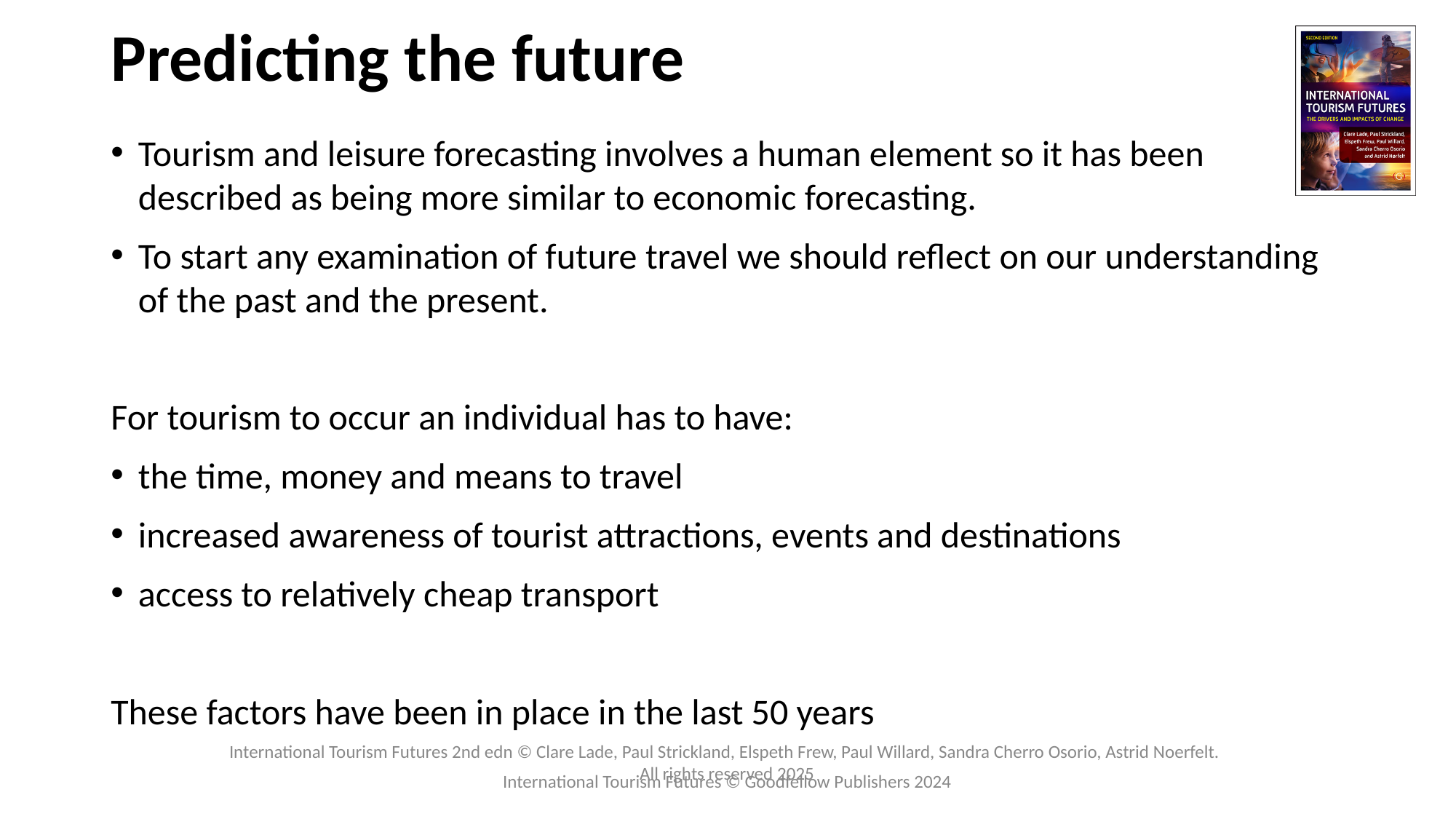

# Predicting the future
Tourism and leisure forecasting involves a human element so it has been described as being more similar to economic forecasting.
To start any examination of future travel we should reflect on our understanding of the past and the present.

For tourism to occur an individual has to have:
the time, money and means to travel
increased awareness of tourist attractions, events and destinations
access to relatively cheap transport

These factors have been in place in the last 50 years
International Tourism Futures © Goodfellow Publishers 2024